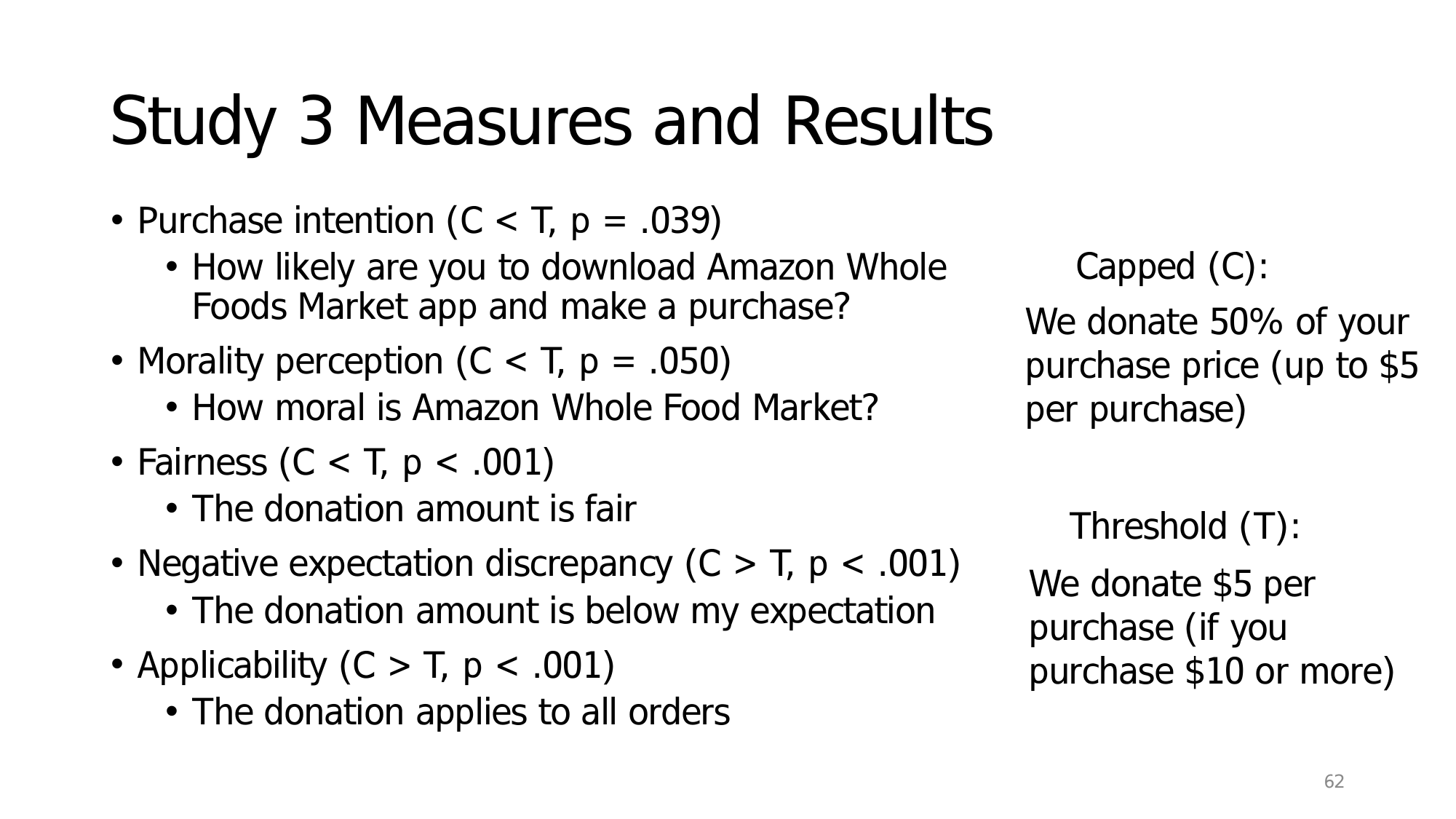

# Study 3 Measures and Results
Purchase intention (C < T, p = .039)
How likely are you to download Amazon Whole Foods Market app and make a purchase?
Morality perception (C < T, p = .050)
How moral is Amazon Whole Food Market?
Fairness (C < T, p < .001)
The donation amount is fair
Negative expectation discrepancy (C > T, p < .001)
The donation amount is below my expectation
Applicability (C > T, p < .001)
The donation applies to all orders
Capped (C):
We donate 50% of your purchase price (up to $5 per purchase)
Threshold (T):
We donate $5 per purchase (if you purchase $10 or more)
62